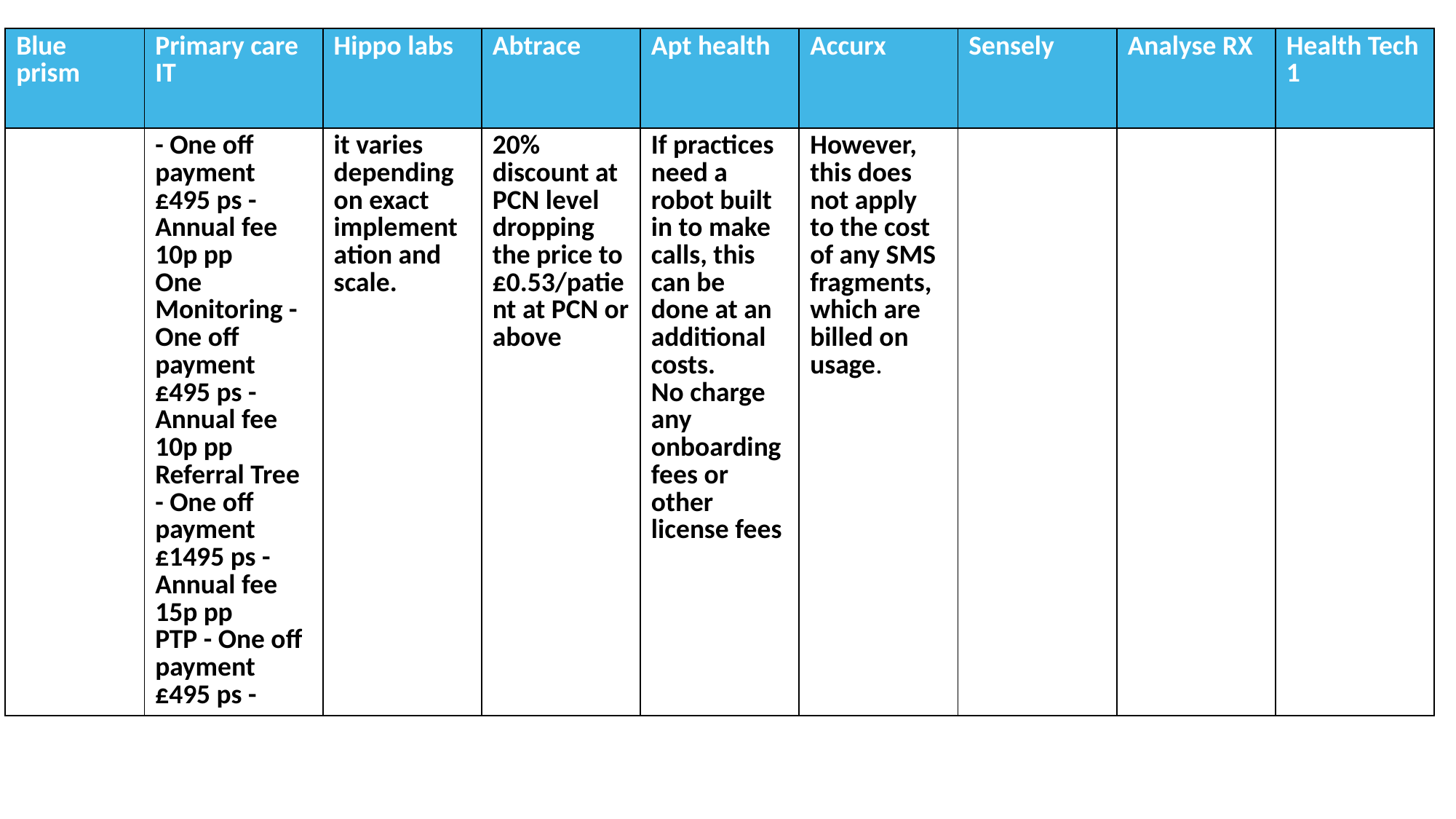

| Blue prism | Primary care IT | Hippo labs | Abtrace | Apt health | Accurx | Sensely | Analyse RX | Health Tech 1 |
| --- | --- | --- | --- | --- | --- | --- | --- | --- |
|  | - One off payment £495 ps - Annual fee 10p pp One Monitoring - One off payment £495 ps - Annual fee 10p pp Referral Tree - One off payment £1495 ps - Annual fee 15p pp PTP - One off payment £495 ps - | it varies depending on exact implementation and scale. | 20% discount at PCN level dropping the price to £0.53/patient at PCN or above | If practices need a robot built in to make calls, this can be done at an additional costs. No charge any onboarding fees or other license fees | However, this does not apply to the cost of any SMS fragments, which are billed on usage. |  |  |  |
10